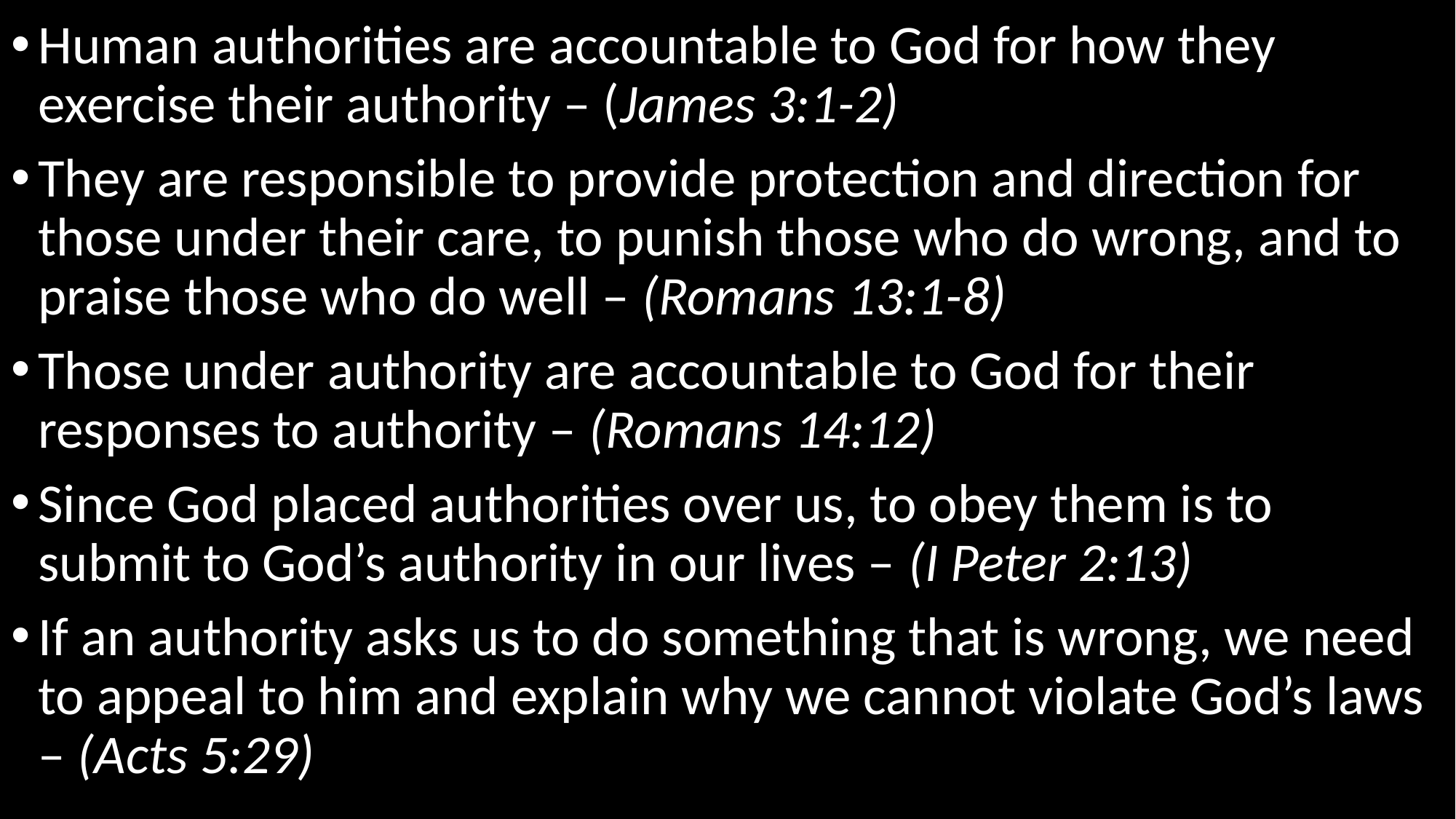

Human authorities are accountable to God for how they exercise their authority – (James 3:1-2)
They are responsible to provide protection and direction for those under their care, to punish those who do wrong, and to praise those who do well – (Romans 13:1-8)
Those under authority are accountable to God for their responses to authority – (Romans 14:12)
Since God placed authorities over us, to obey them is to submit to God’s authority in our lives – (I Peter 2:13)
If an authority asks us to do something that is wrong, we need to appeal to him and explain why we cannot violate God’s laws – (Acts 5:29)